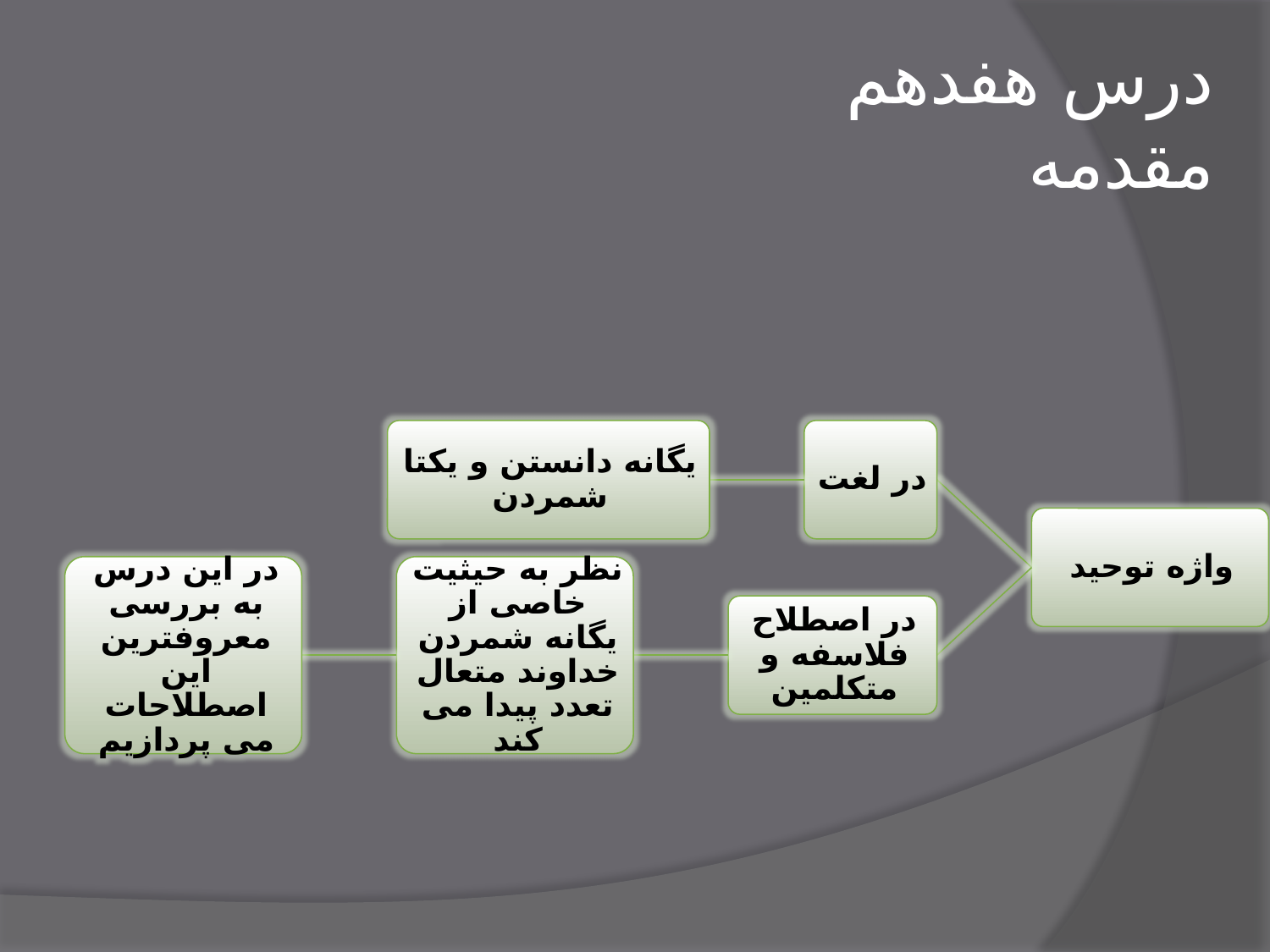

# درس هفدهم مقدمه
واژه توحید

در لغت

یگانه دانستن و یکتا شمردن

در اصطلاح فلاسفه و متکلمین

نظر به حیثیت خاصی از یگانه شمردن خداوند متعال تعدد پیدا می کند

در این درس به بررسی معروفترین این اصطلاحات می پردازیم